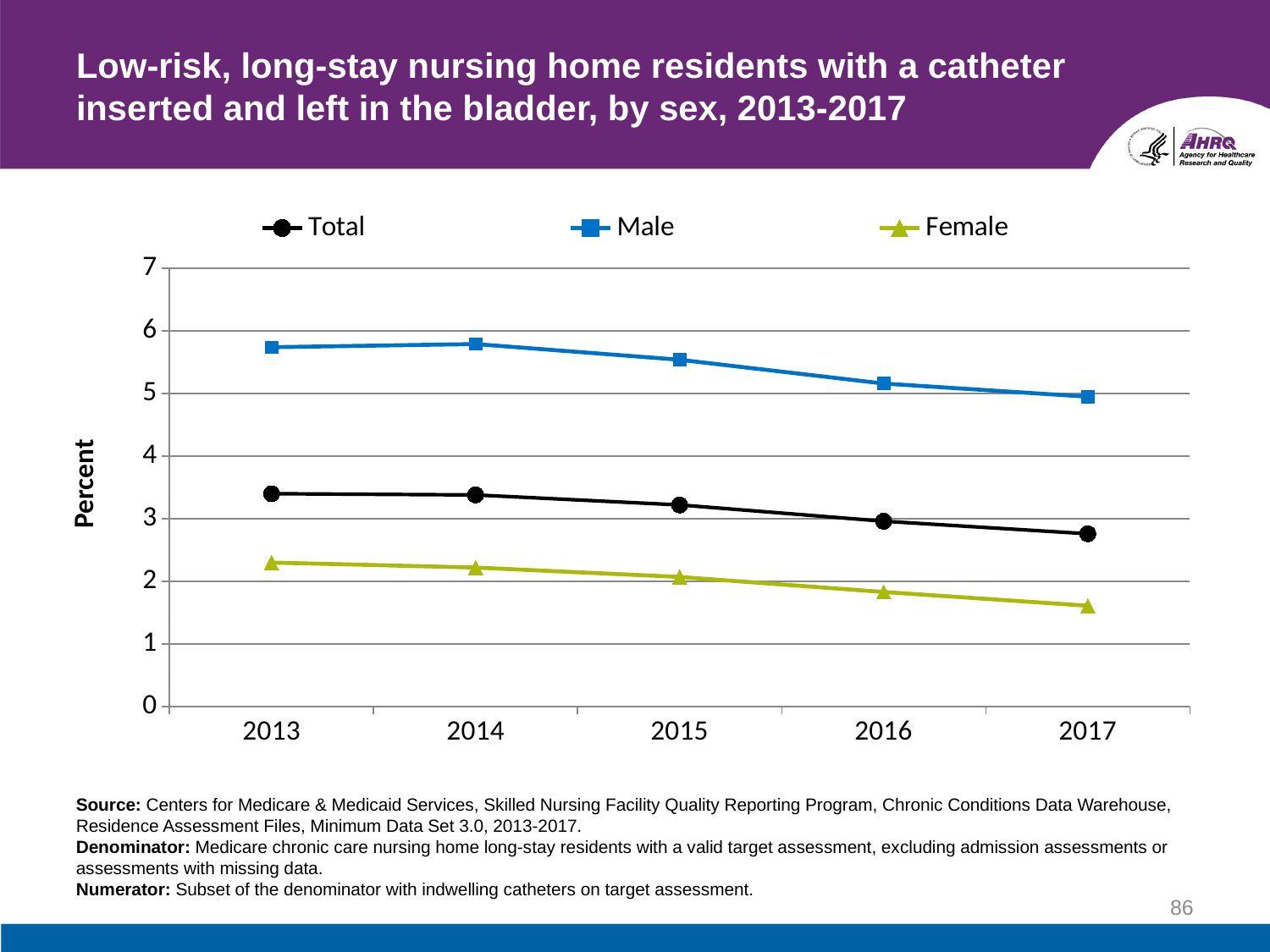

# Low-risk, long-stay nursing home residents with a catheter inserted and left in the bladder, by sex, 2013-2017

### Chart

| Category | Total | Male | Female |
|---|---|---|---|
| 2013 | 3.4 | 5.74 | 2.3 |
| 2014 | 3.38 | 5.79 | 2.22 |
| 2015 | 3.22 | 5.54 | 2.07 |
| 2016 | 2.96 | 5.16 | 1.83 |
| 2017 | 2.76 | 4.95 | 1.61 |
Source: Centers for Medicare & Medicaid Services, Skilled Nursing Facility Quality Reporting Program, Chronic Conditions Data Warehouse, Residence Assessment Files, Minimum Data Set 3.0, 2013-2017.
Denominator: Medicare chronic care nursing home long-stay residents with a valid target assessment, excluding admission assessments or assessments with missing data.
Numerator: Subset of the denominator with indwelling catheters on target assessment.
86